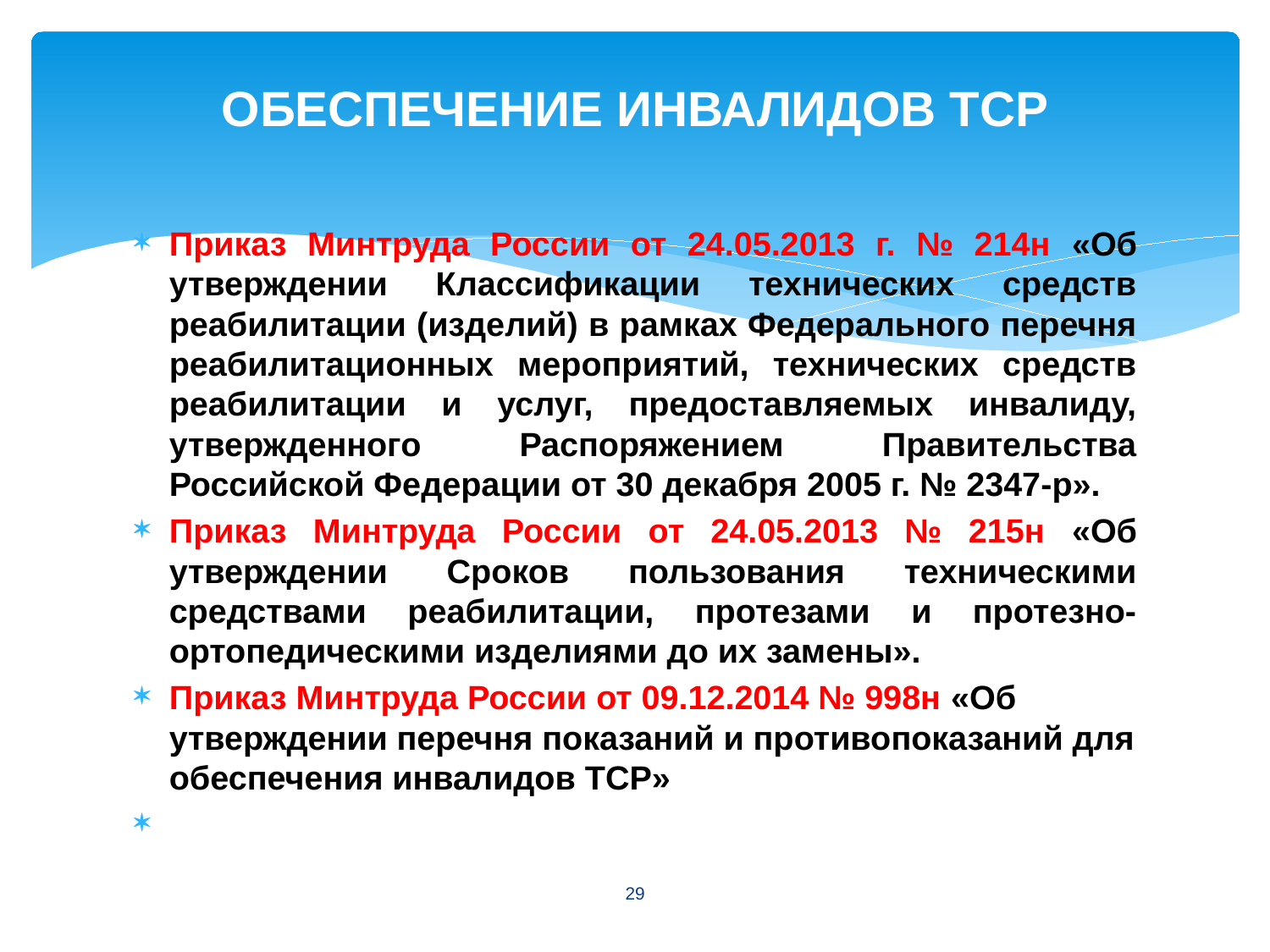

# ОБЕСПЕЧЕНИЕ ИНВАЛИДОВ ТСР
Приказ Минтруда России от 24.05.2013 г. № 214н «Об утверждении Классификации технических средств реабилитации (изделий) в рамках Федерального перечня реабилитационных мероприятий, технических средств реабилитации и услуг, предоставляемых инвалиду, утвержденного Распоряжением Правительства Российской Федерации от 30 декабря 2005 г. № 2347-р».
Приказ Минтруда России от 24.05.2013 № 215н «Об утверждении Сроков пользования техническими средствами реабилитации, протезами и протезно-ортопедическими изделиями до их замены».
Приказ Минтруда России от 09.12.2014 № 998н «Об утверждении перечня показаний и противопоказаний для обеспечения инвалидов ТСР»

29